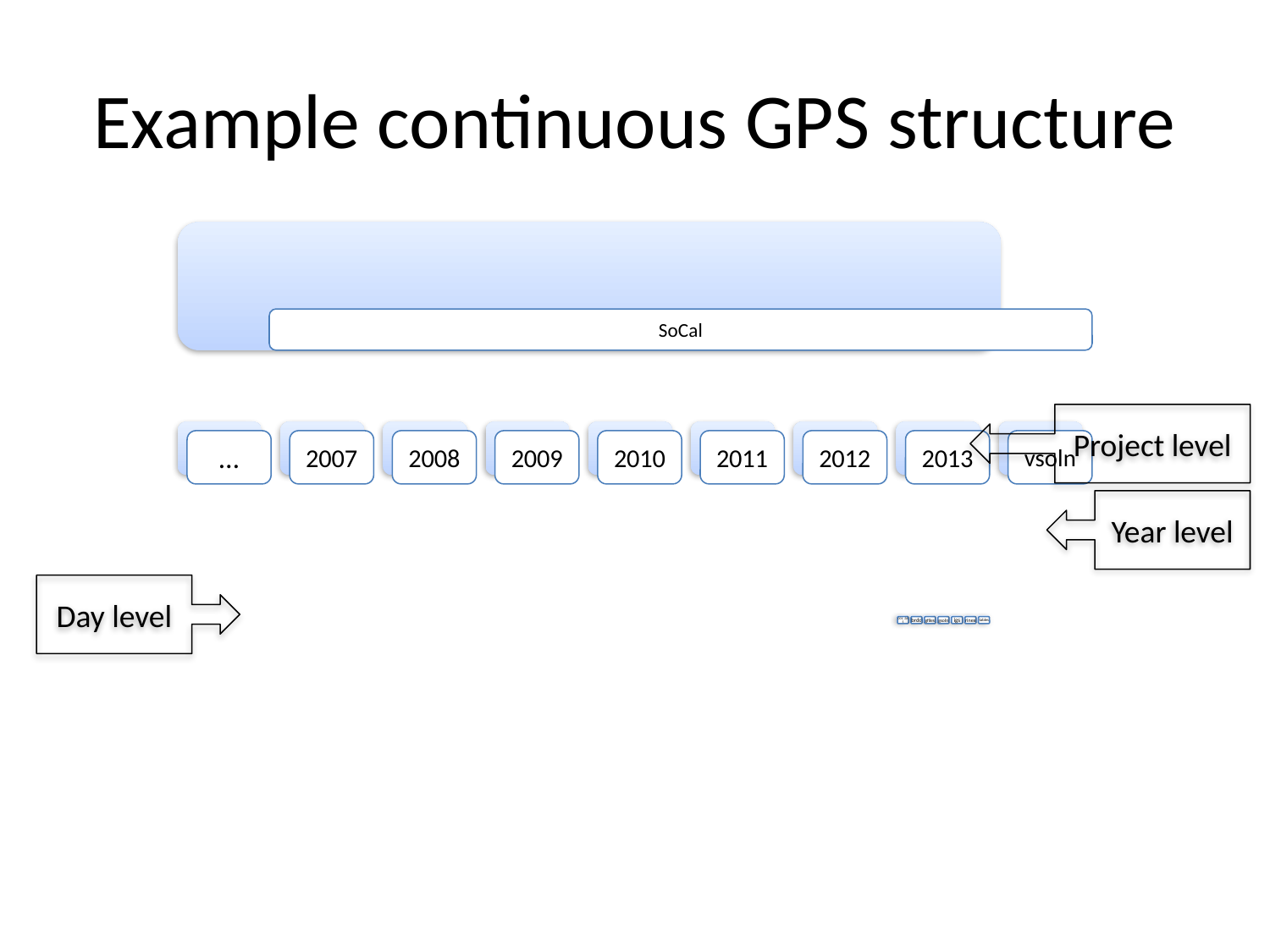

# Example continuous GPS structure
SoCal
…
2007
2008
2009
2010
2011
2012
2013
vsoln
001..365
brdc
gfiles
rinex
tables
igs
gsoln
Project level
Year level
Day level